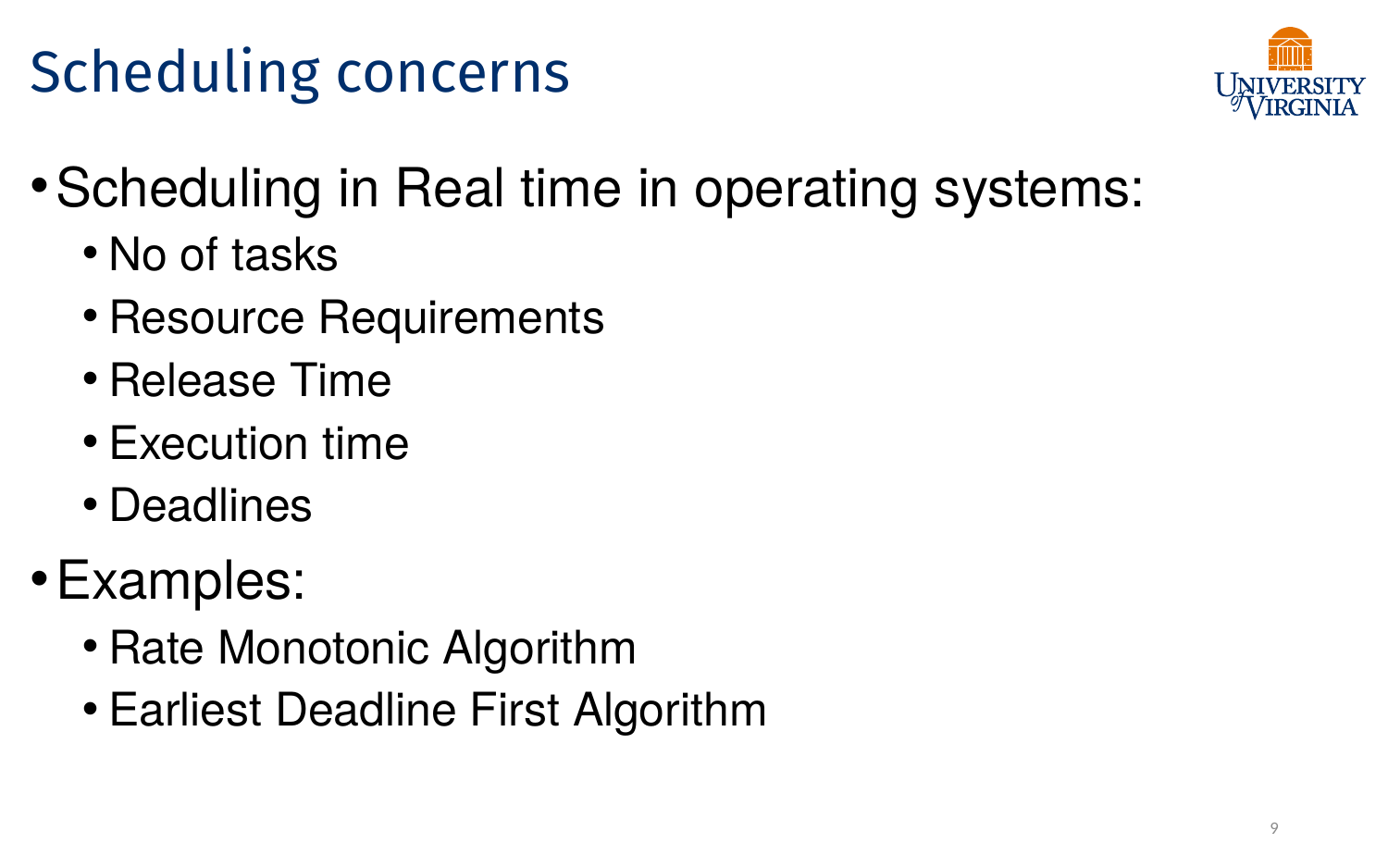

# Scheduling concerns
Scheduling in Real time in operating systems:
No of tasks
Resource Requirements
Release Time
Execution time
Deadlines
Examples:
Rate Monotonic Algorithm
Earliest Deadline First Algorithm
9